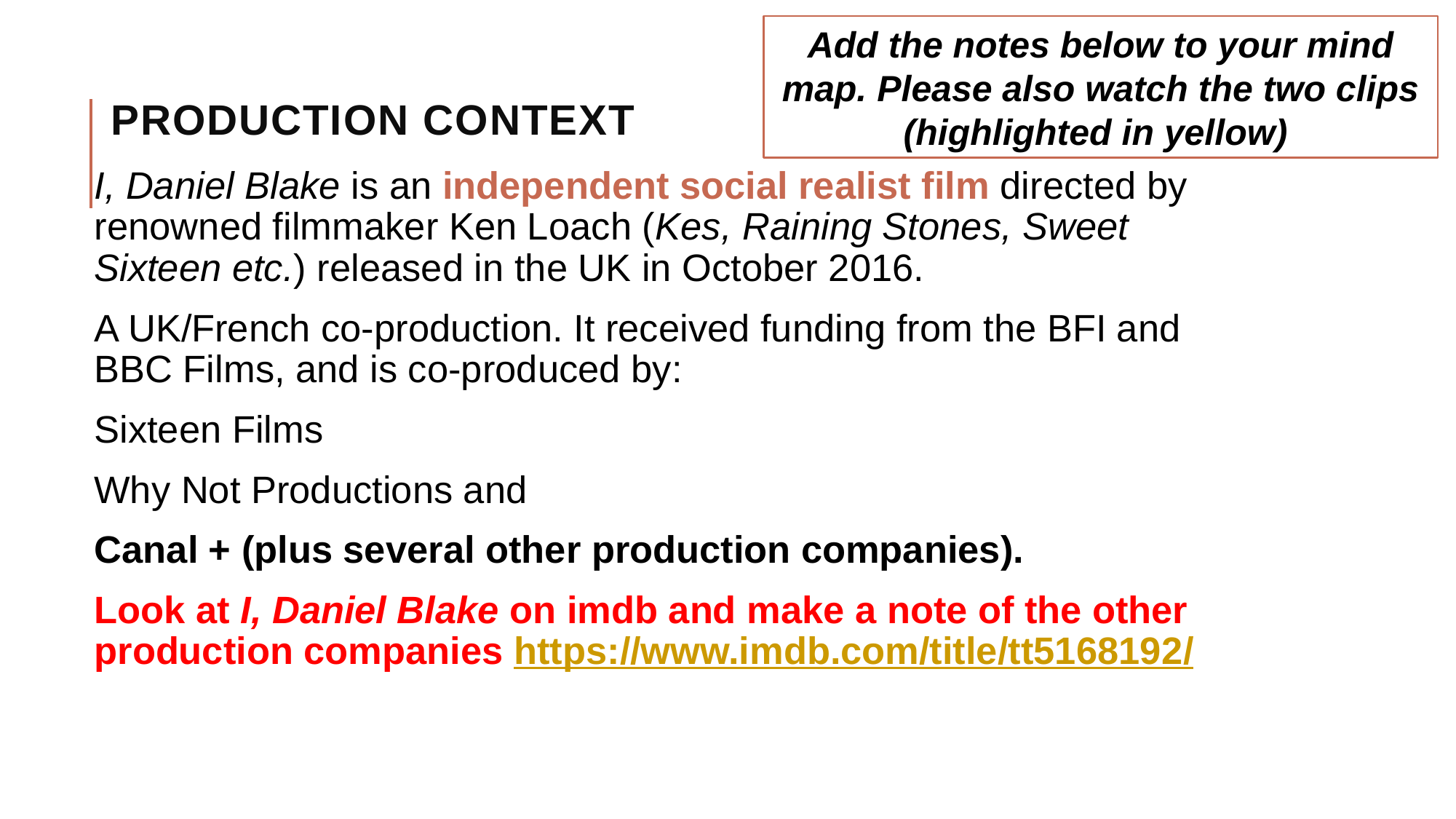

Add the notes below to your mind map. Please also watch the two clips (highlighted in yellow)
# PRODUCTION Context
I, Daniel Blake is an independent social realist film directed by renowned filmmaker Ken Loach (Kes, Raining Stones, Sweet Sixteen etc.) released in the UK in October 2016.
A UK/French co-production. It received funding from the BFI and BBC Films, and is co-produced by:
Sixteen Films
Why Not Productions and
Canal + (plus several other production companies).
Look at I, Daniel Blake on imdb and make a note of the other production companies https://www.imdb.com/title/tt5168192/